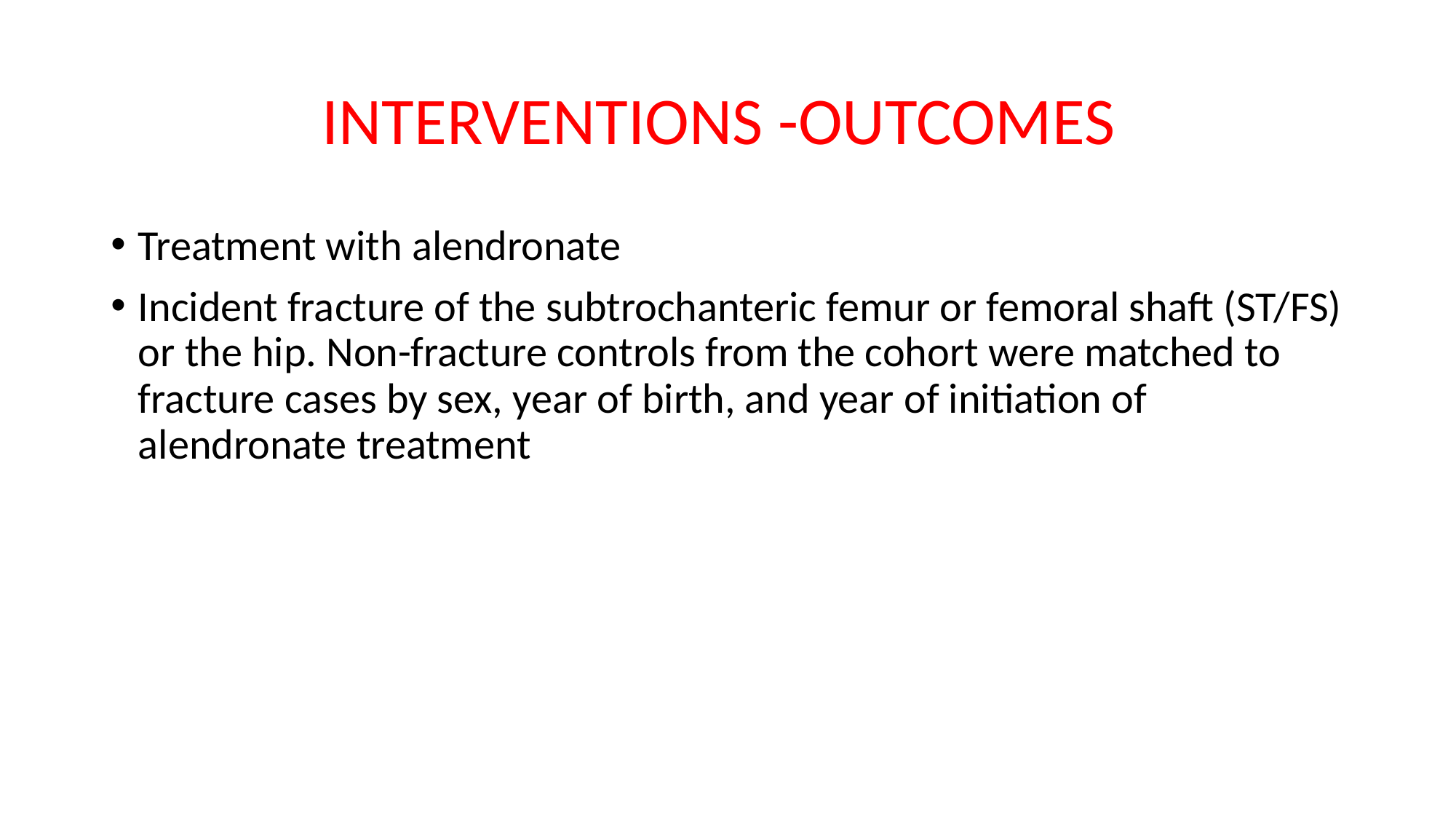

# INTERVENTIONS -OUTCOMES
Treatment with alendronate
Incident fracture of the subtrochanteric femur or femoral shaft (ST/FS) or the hip. Non-fracture controls from the cohort were matched to fracture cases by sex, year of birth, and year of initiation of alendronate treatment